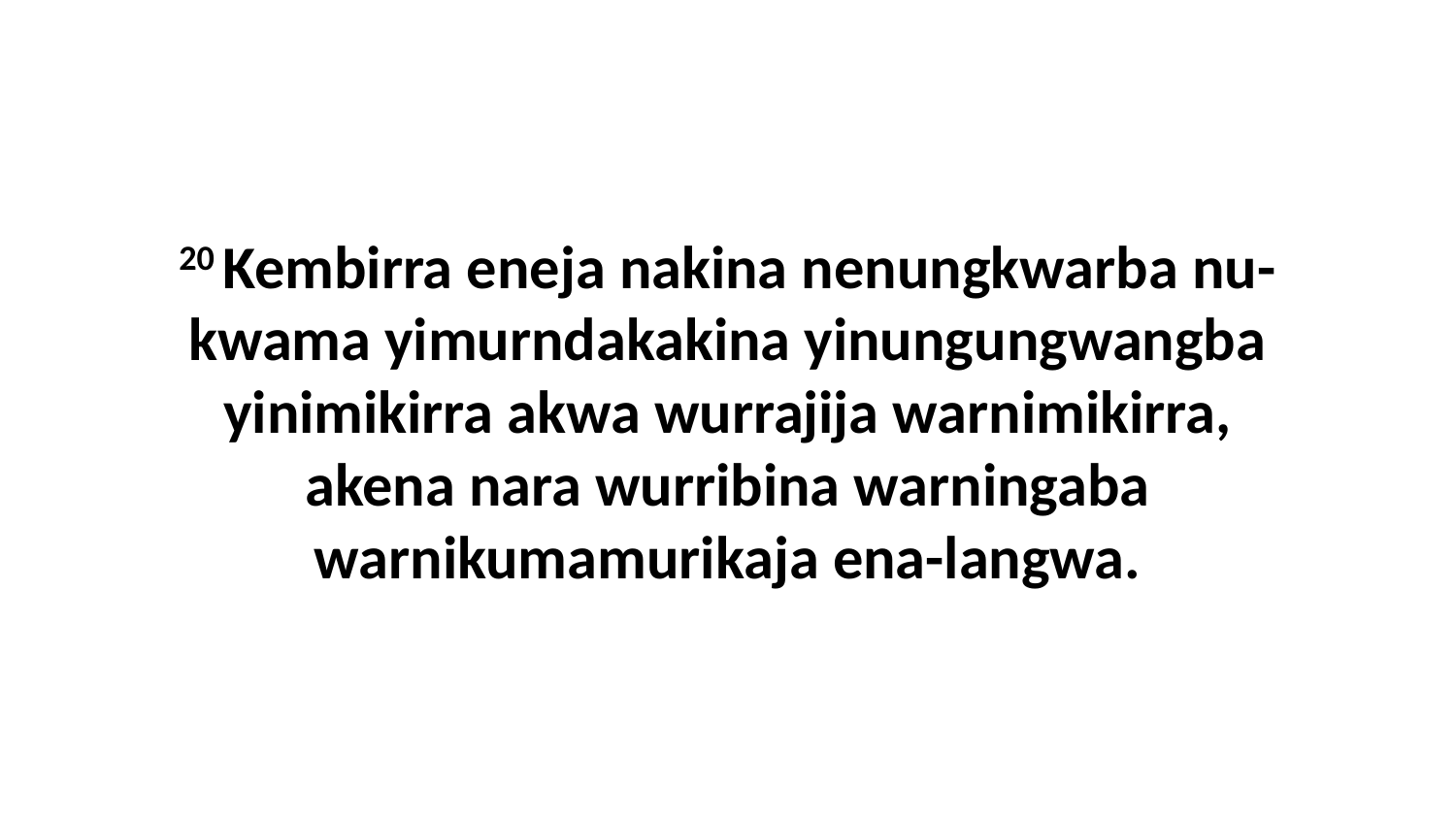

20 Kembirra eneja nakina nenungkwarba nu-kwama yimurndakakina yinungungwangba yinimikirra akwa wurrajija warnimikirra, akena nara wurribina warningaba warnikumamurikaja ena-langwa.